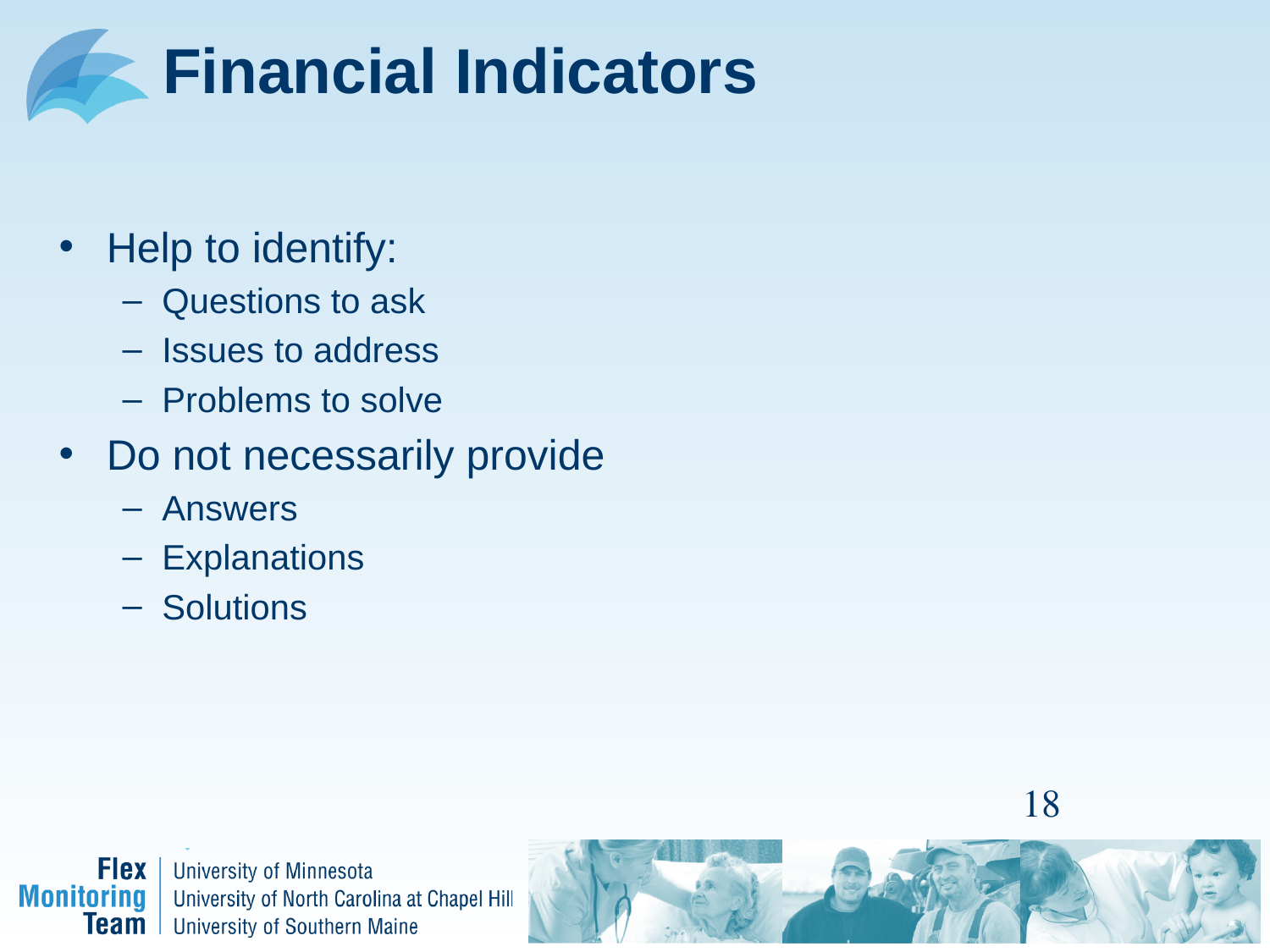

# Financial Indicators
Help to identify:
Questions to ask
Issues to address
Problems to solve
Do not necessarily provide
Answers
Explanations
Solutions
18